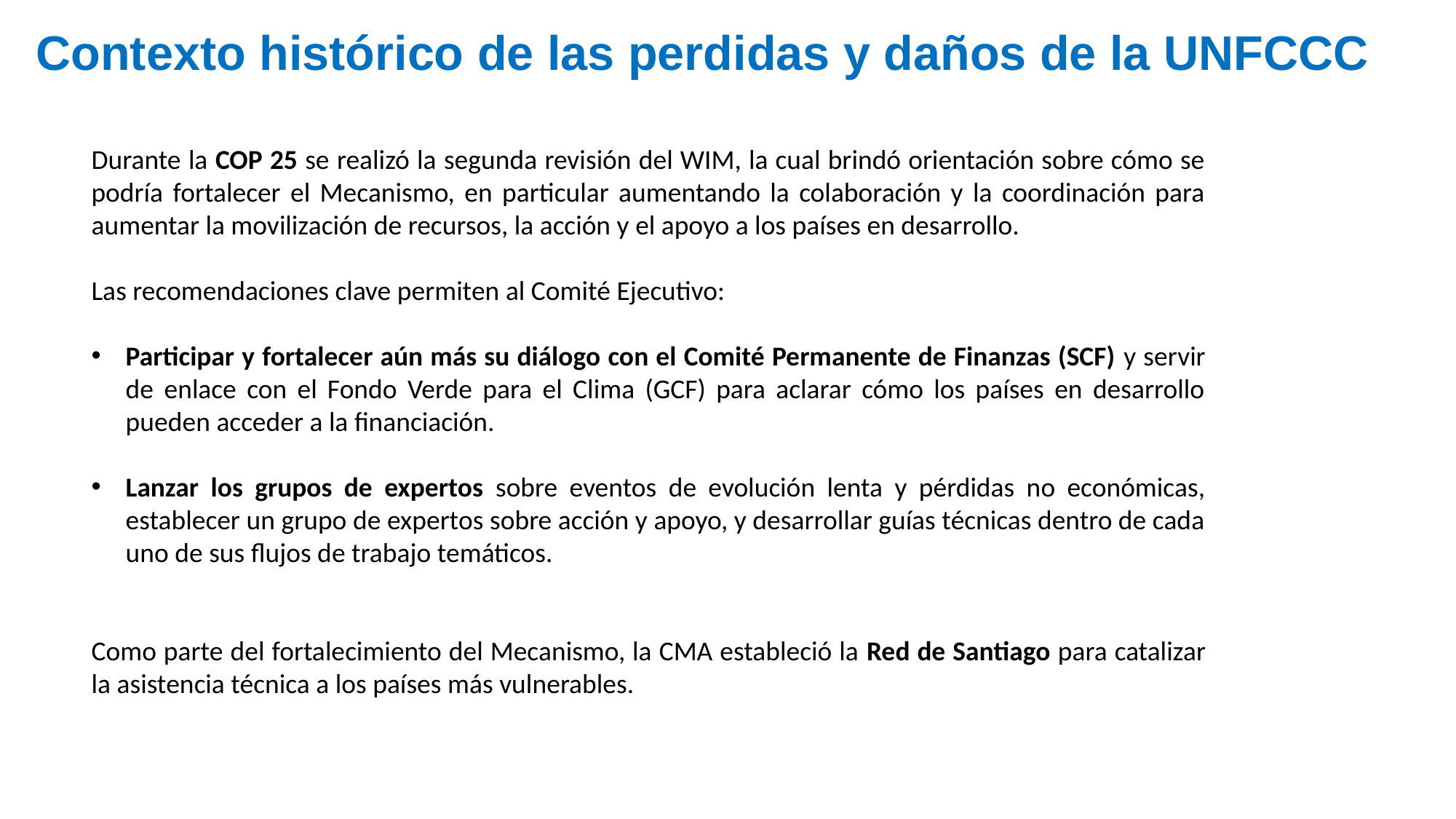

Contexto histórico de las perdidas y daños de la UNFCCC

Durante la COP 25 se realizó la segunda revisión del WIM, la cual brindó orientación sobre cómo se podría fortalecer el Mecanismo, en particular aumentando la colaboración y la coordinación para aumentar la movilización de recursos, la acción y el apoyo a los países en desarrollo.

Las recomendaciones clave permiten al Comité Ejecutivo:

Participar y fortalecer aún más su diálogo con el Comité Permanente de Finanzas (SCF) y servir de enlace con el Fondo Verde para el Clima (GCF) para aclarar cómo los países en desarrollo pueden acceder a la financiación.

Lanzar los grupos de expertos sobre eventos de evolución lenta y pérdidas no económicas, establecer un grupo de expertos sobre acción y apoyo, y desarrollar guías técnicas dentro de cada uno de sus flujos de trabajo temáticos.

Como parte del fortalecimiento del Mecanismo, la CMA estableció la Red de Santiago para catalizar la asistencia técnica a los países más vulnerables.